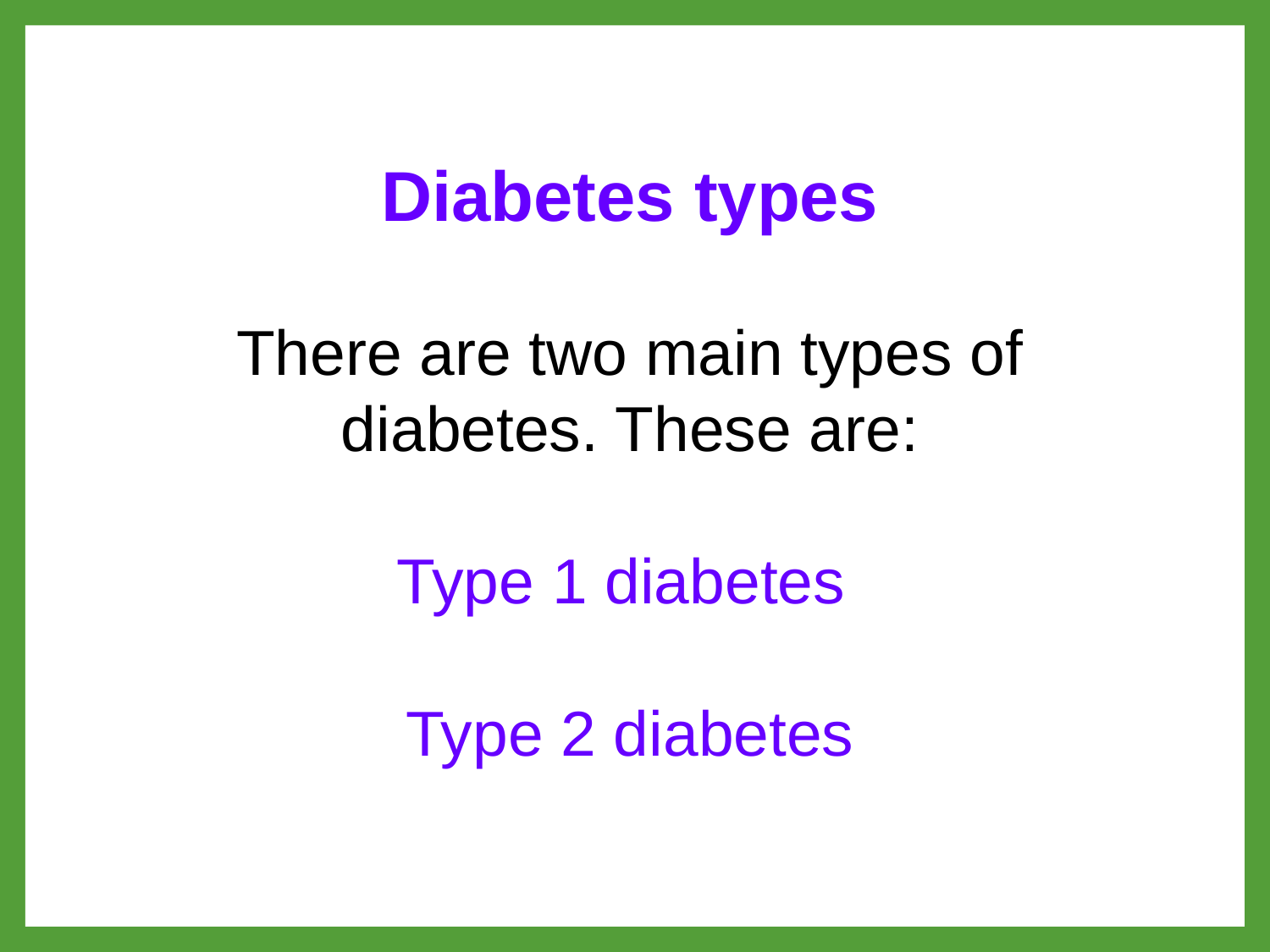

Diabetes types

There are two main types of diabetes. These are:

Type 1 diabetes

Type 2 diabetes